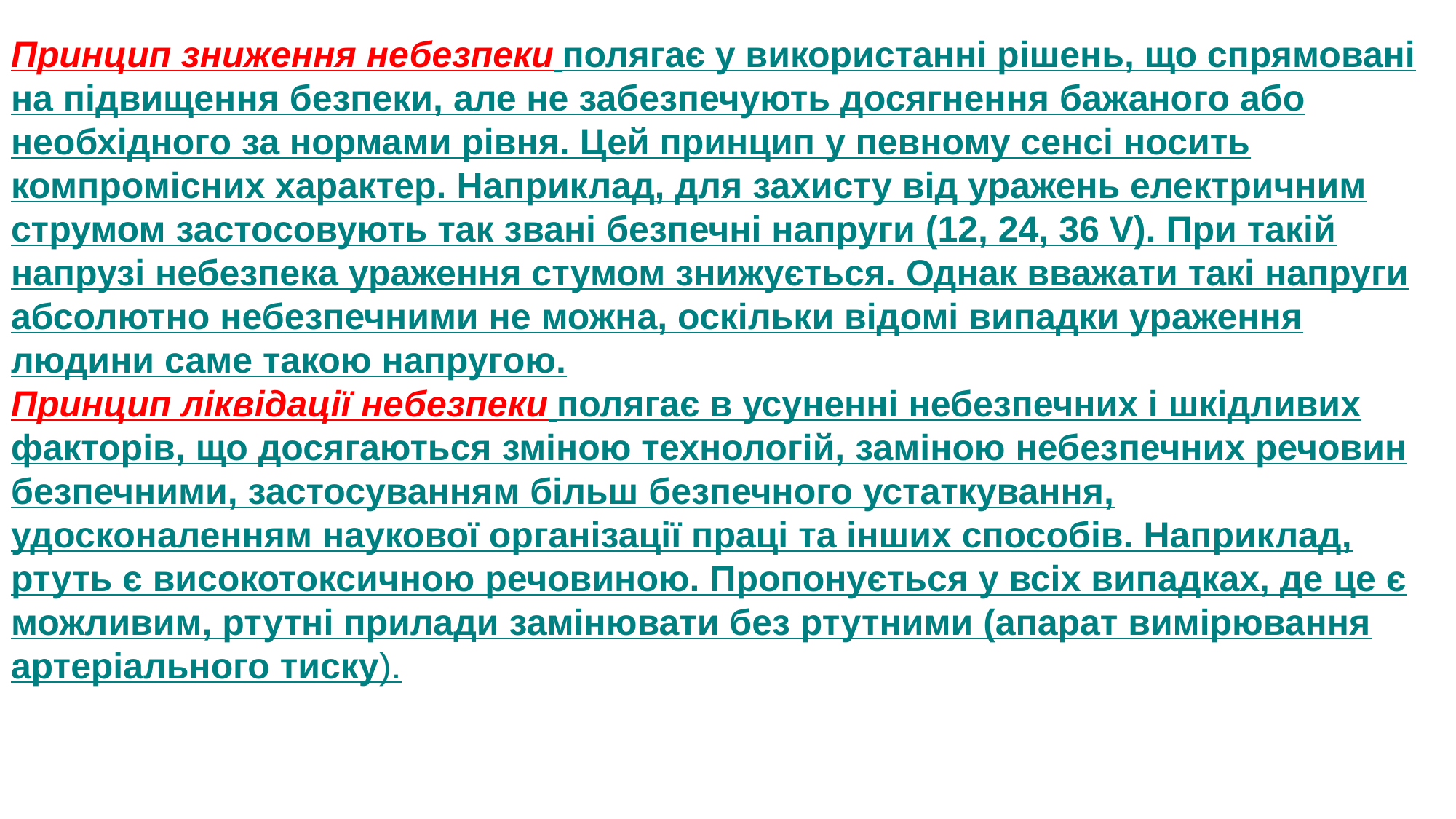

Принцип зниження небезпеки полягає у використанні рішень, що спрямовані на підвищення безпеки, але не забезпечують досягнення бажаного або необхідного за нормами рівня. Цей принцип у певному сенсі носить компромісних характер. Наприклад, для захисту від уражень електричним струмом застосовують так звані безпечні напруги (12, 24, 36 V). При такій напрузі небезпека ураження стумом знижується. Однак вважати такі напруги абсолютно небезпечними не можна, оскільки відомі випадки ураження людини саме такою напругою.
Принцип ліквідації небезпеки полягає в усуненні небезпечних і шкідливих факторів, що досягаються зміною технологій, заміною небезпечних речовин безпечними, застосуванням більш безпечного устаткування, удосконаленням наукової організації праці та інших способів. Наприклад, ртуть є високотоксичною речовиною. Пропонується у всіх випадках, де це є можливим, ртутні прилади замінювати без ртутними (апарат вимірювання артеріального тиску).